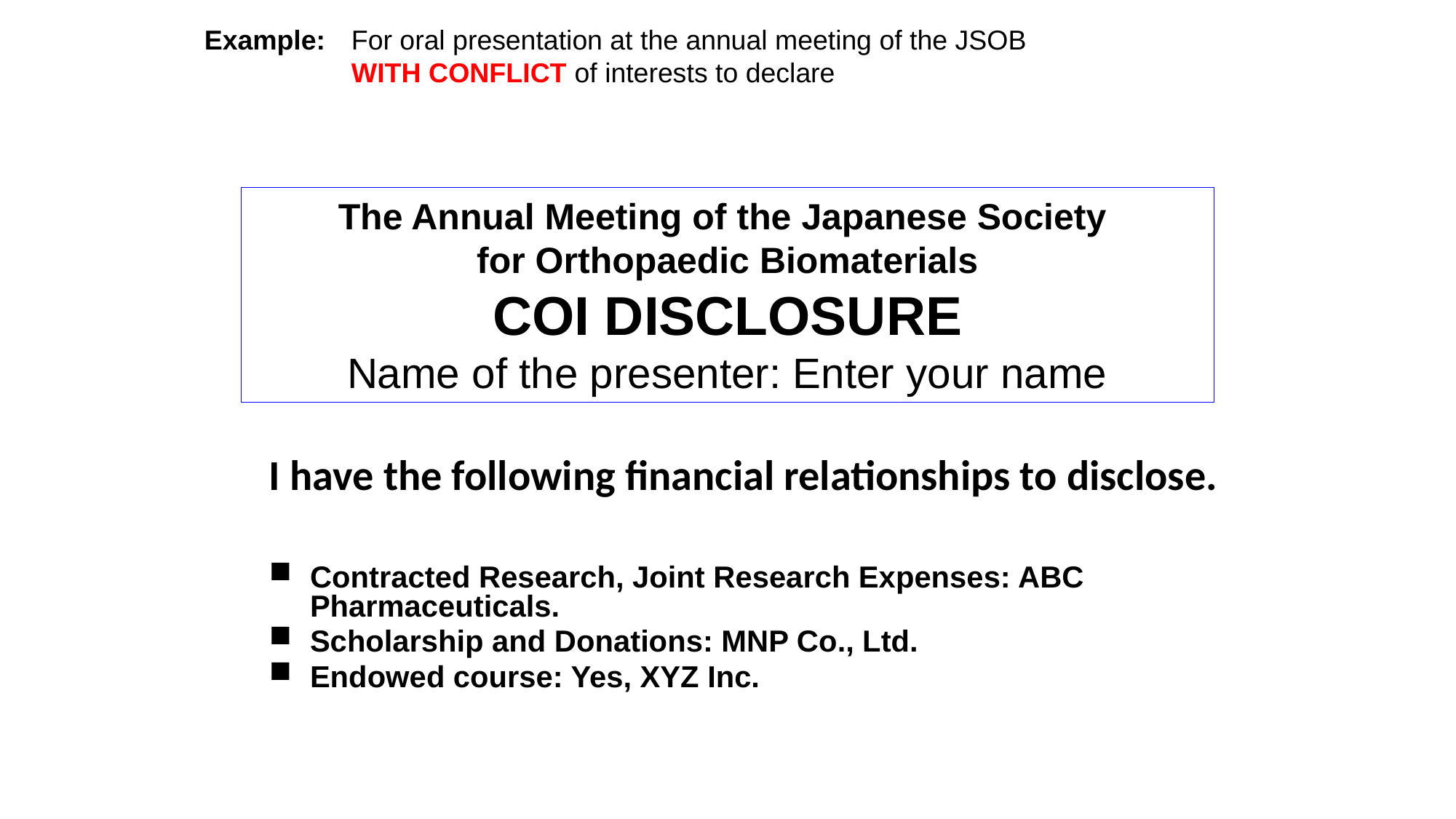

Example:
For oral presentation at the annual meeting of the JSOB WITH CONFLICT of interests to declare
The Annual Meeting of the Japanese Society
for Orthopaedic Biomaterials
COI DISCLOSURE
Name of the presenter: Enter your name
I have the following financial relationships to disclose.
Contracted Research, Joint Research Expenses: ABC Pharmaceuticals.
Scholarship and Donations: MNP Co., Ltd.
Endowed course: Yes, XYZ Inc.